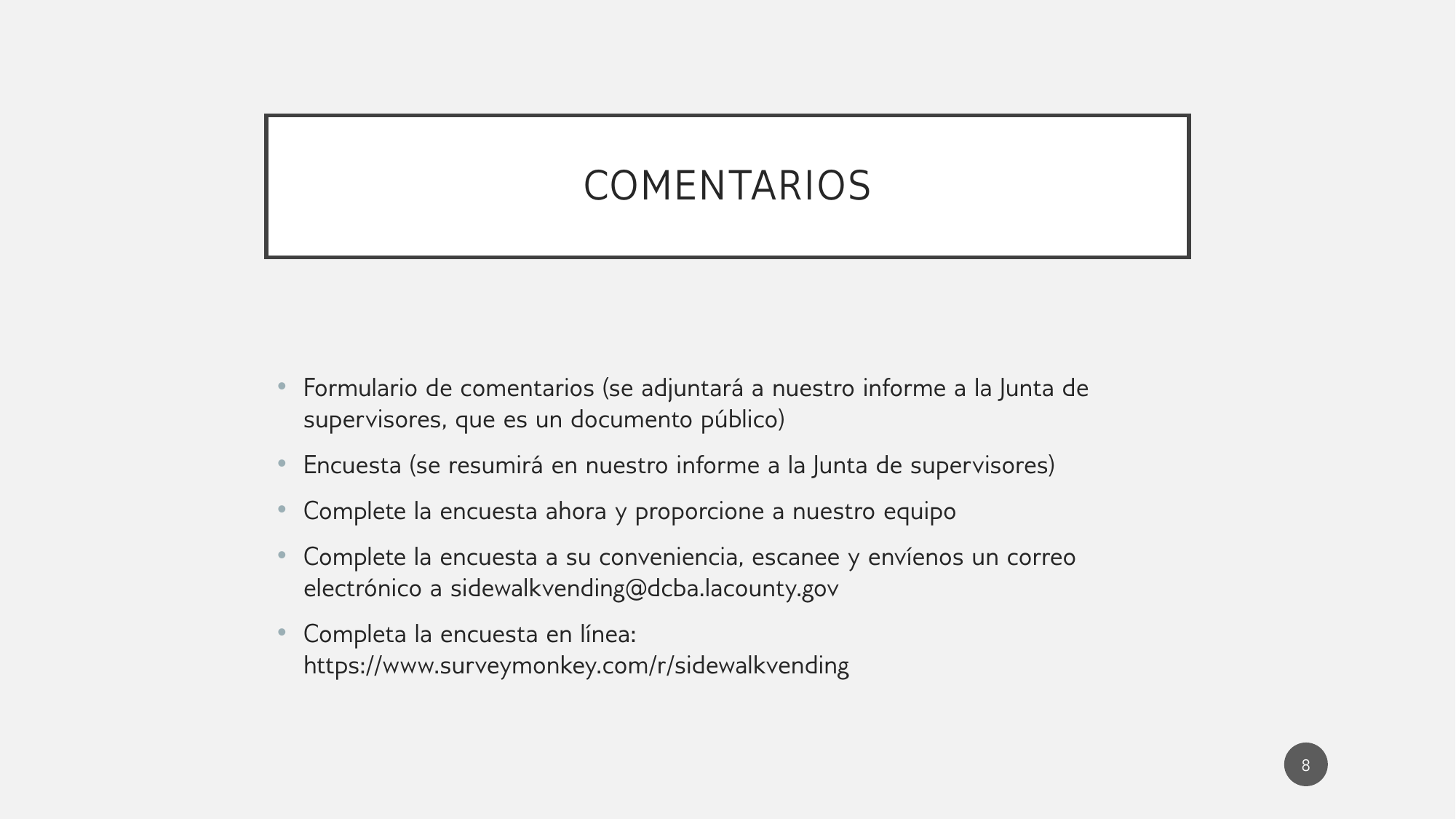

# Comentarios

Formulario de comentarios (se adjuntará a nuestro informe a la Junta de supervisores, que es un documento público)
Encuesta (se resumirá en nuestro informe a la Junta de supervisores)
Complete la encuesta ahora y proporcione a nuestro equipo
Complete la encuesta a su conveniencia, escanee y envíenos un correo electrónico a sidewalkvending@dcba.lacounty.gov
Completa la encuesta en línea: https://www.surveymonkey.com/r/sidewalkvending
8